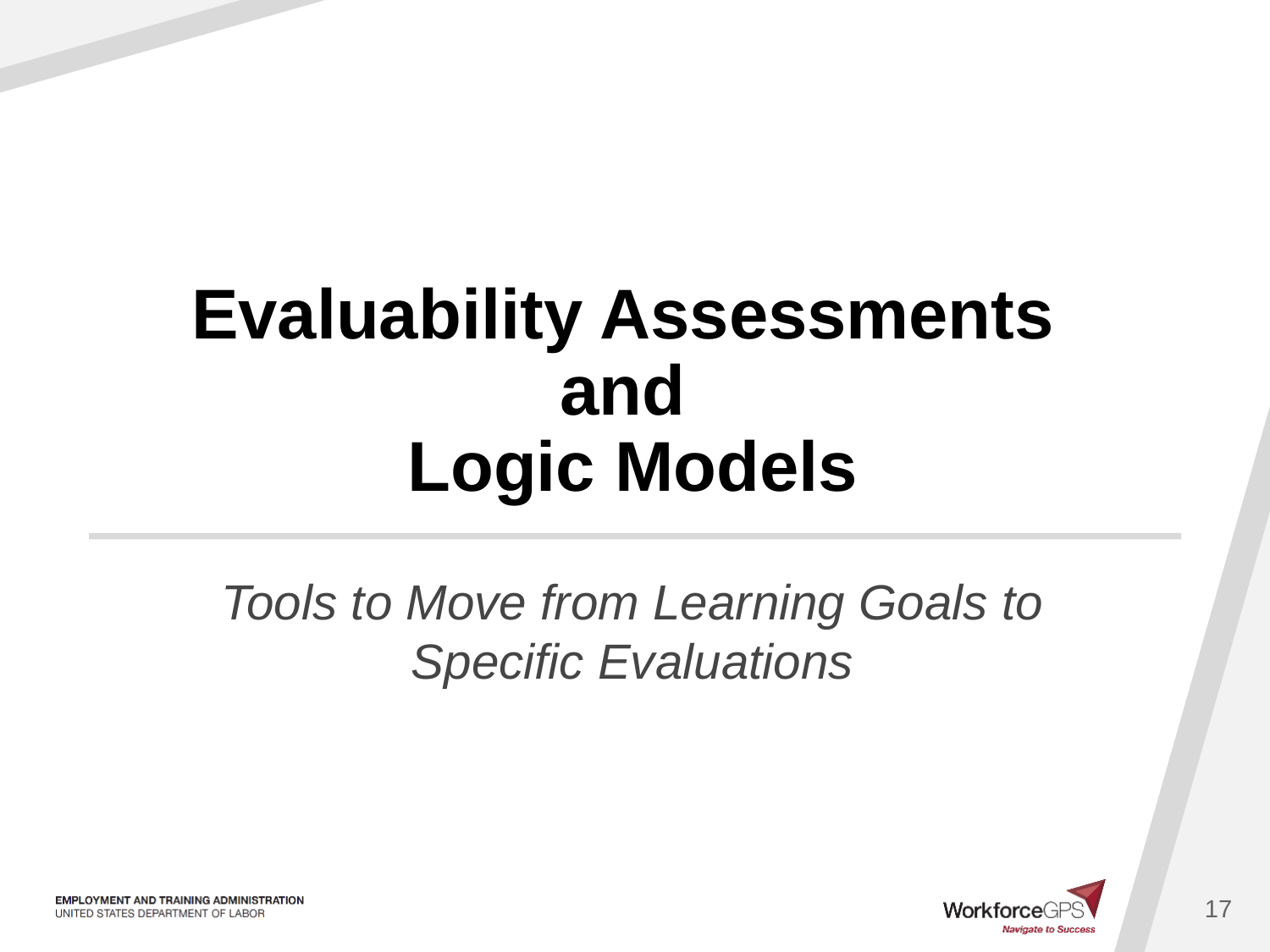

# Evaluability Assessments and Logic Models
Tools to Move from Learning Goals to Specific Evaluations
17